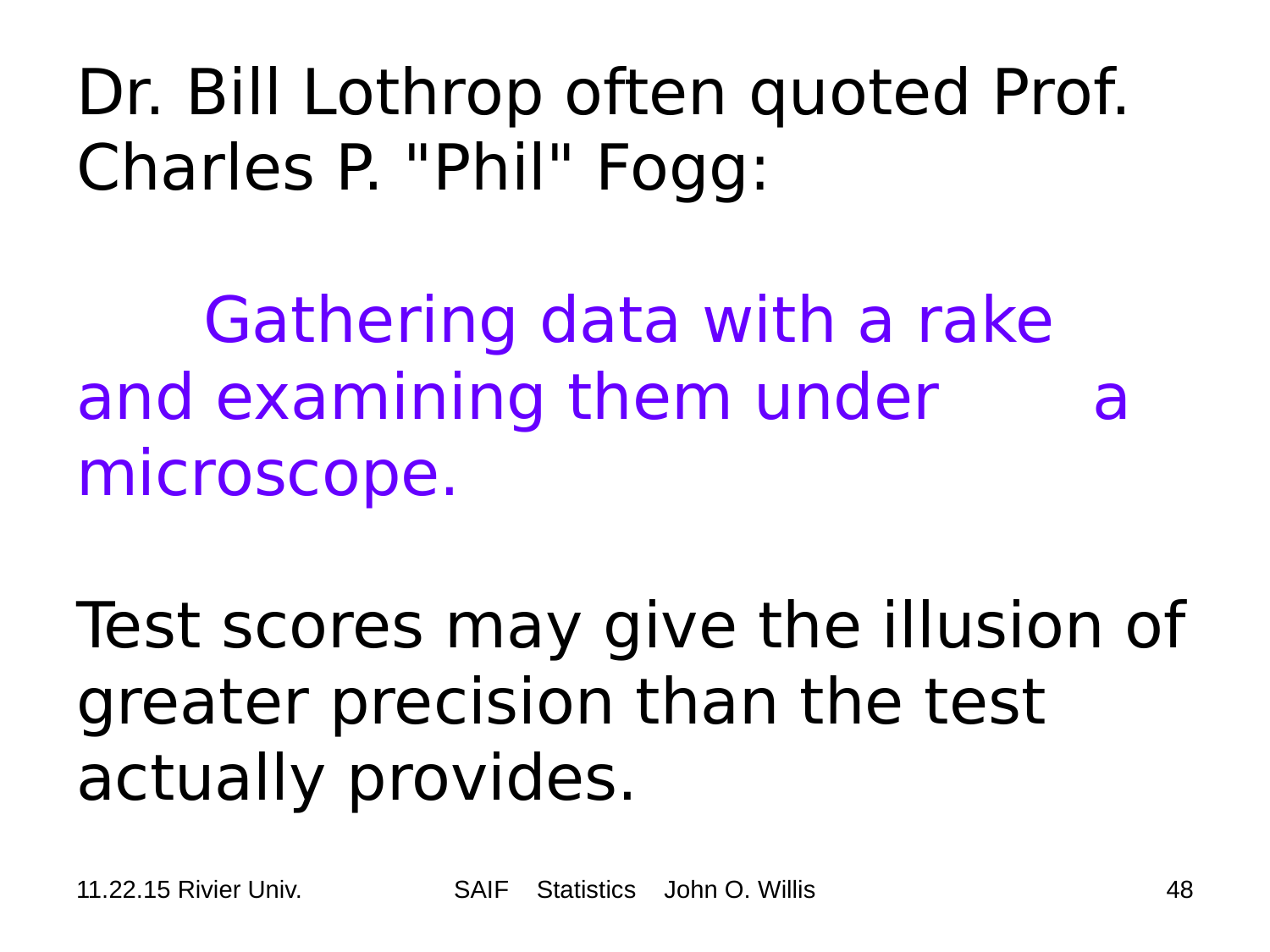

# Dr. Bill Lothrop often quoted Prof. Charles P. "Phil" Fogg: Gathering data with a rake 	and examining them under     	a microscope. Test scores may give the illusion of greater precision than the test actually provides.
11.22.15 Rivier Univ.
SAIF    Statistics    John O. Willis
48